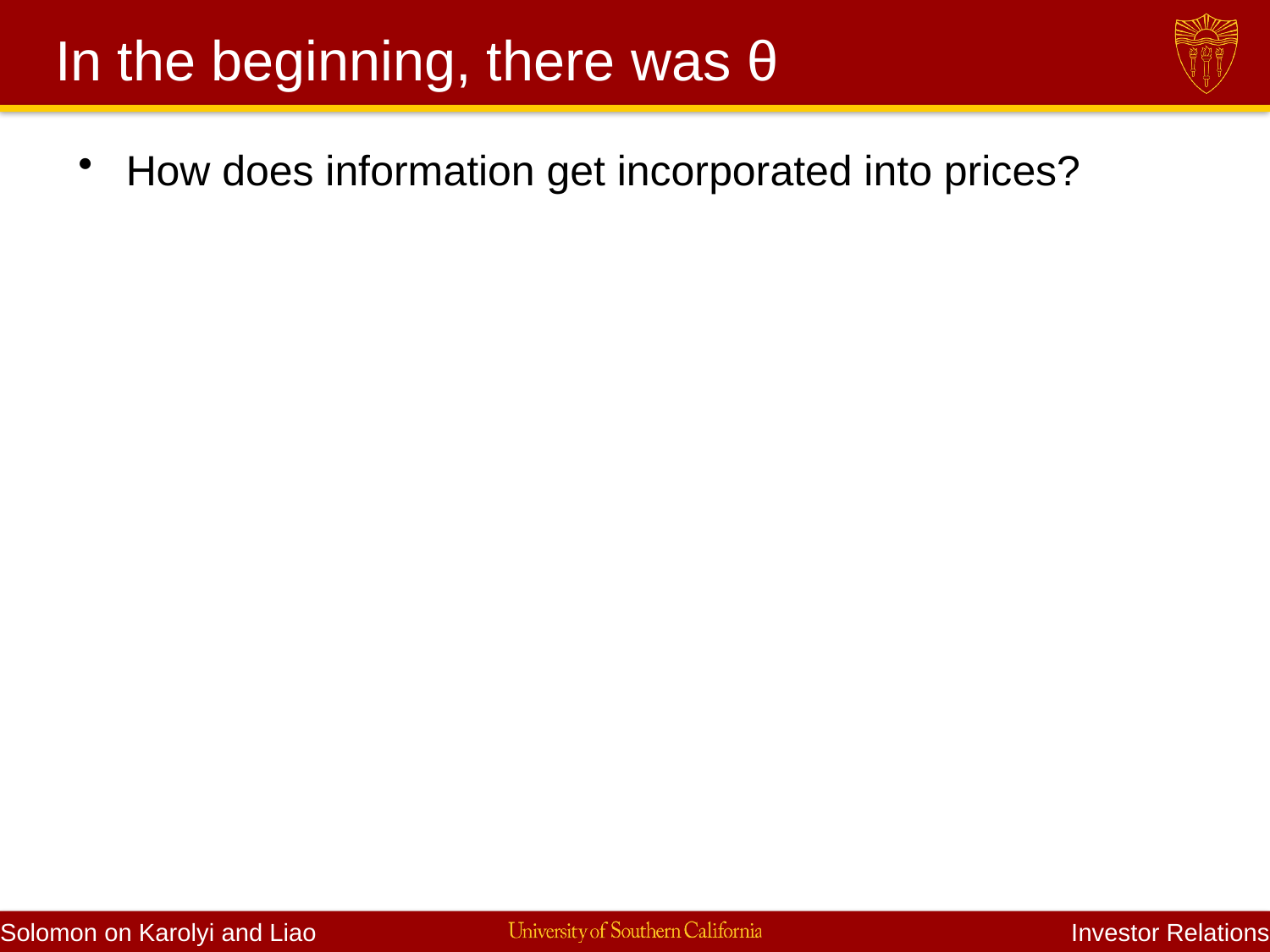

# In the beginning, there was θ
How does information get incorporated into prices?